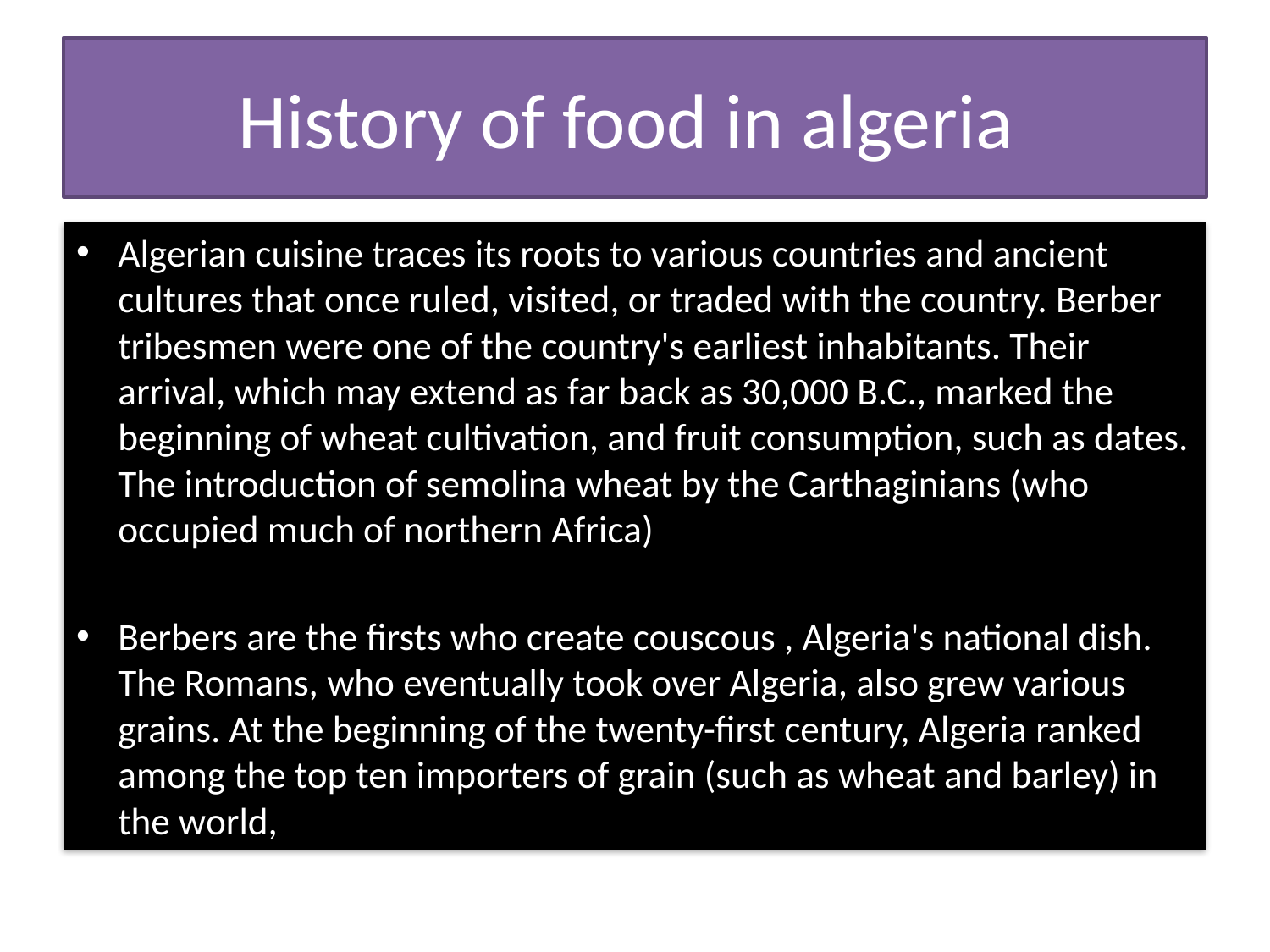

# History of food in algeria
Algerian cuisine traces its roots to various countries and ancient cultures that once ruled, visited, or traded with the country. Berber tribesmen were one of the country's earliest inhabitants. Their arrival, which may extend as far back as 30,000 B.C., marked the beginning of wheat cultivation, and fruit consumption, such as dates. The introduction of semolina wheat by the Carthaginians (who occupied much of northern Africa)

Berbers are the firsts who create couscous , Algeria's national dish. The Romans, who eventually took over Algeria, also grew various grains. At the beginning of the twenty-first century, Algeria ranked among the top ten importers of grain (such as wheat and barley) in the world,